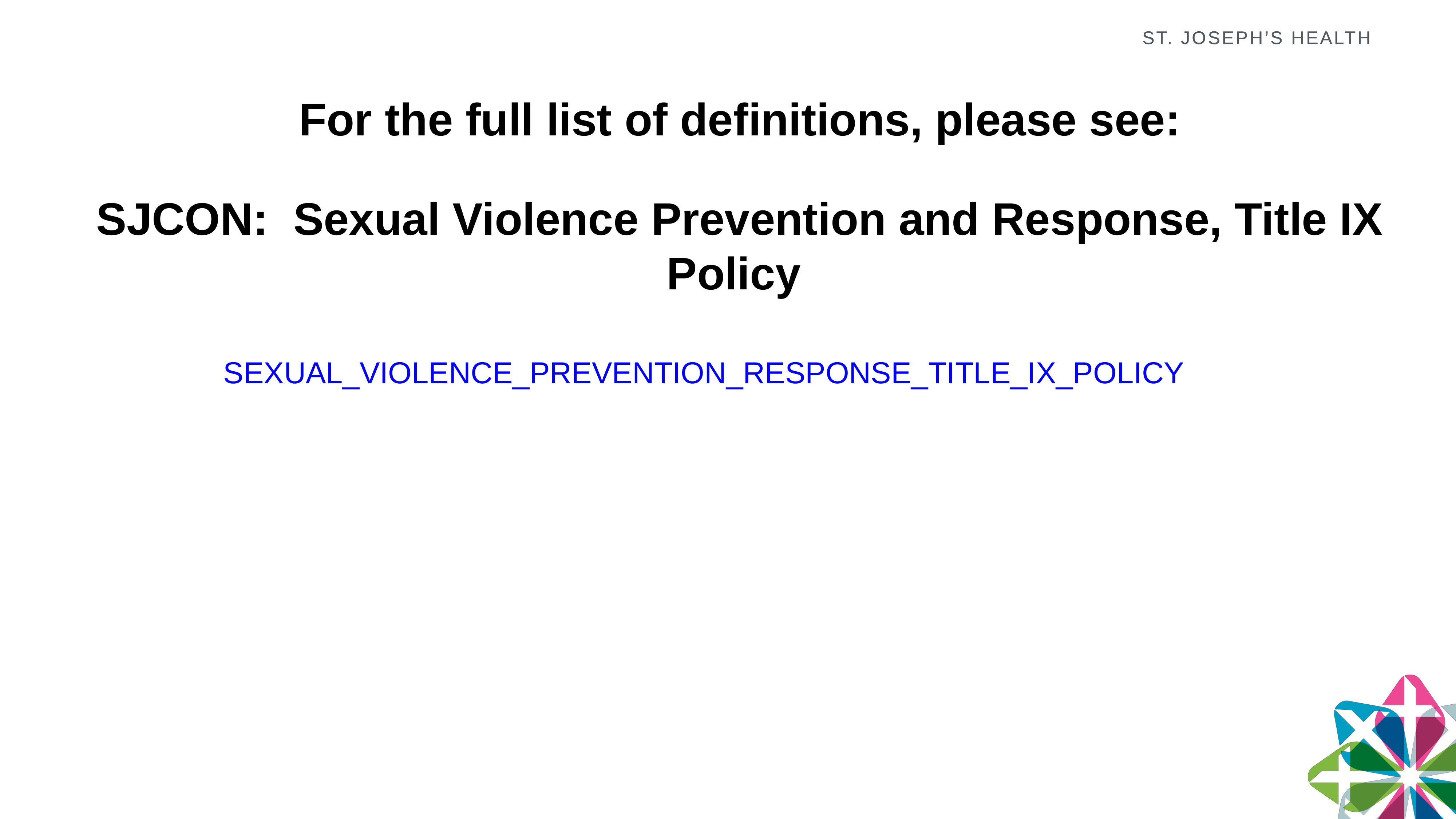

For the full list of definitions, please see:
SJCON:  Sexual Violence Prevention and Response, Title IX Policy

SEXUAL_VIOLENCE_PREVENTION_RESPONSE_TITLE_IX_POLICY